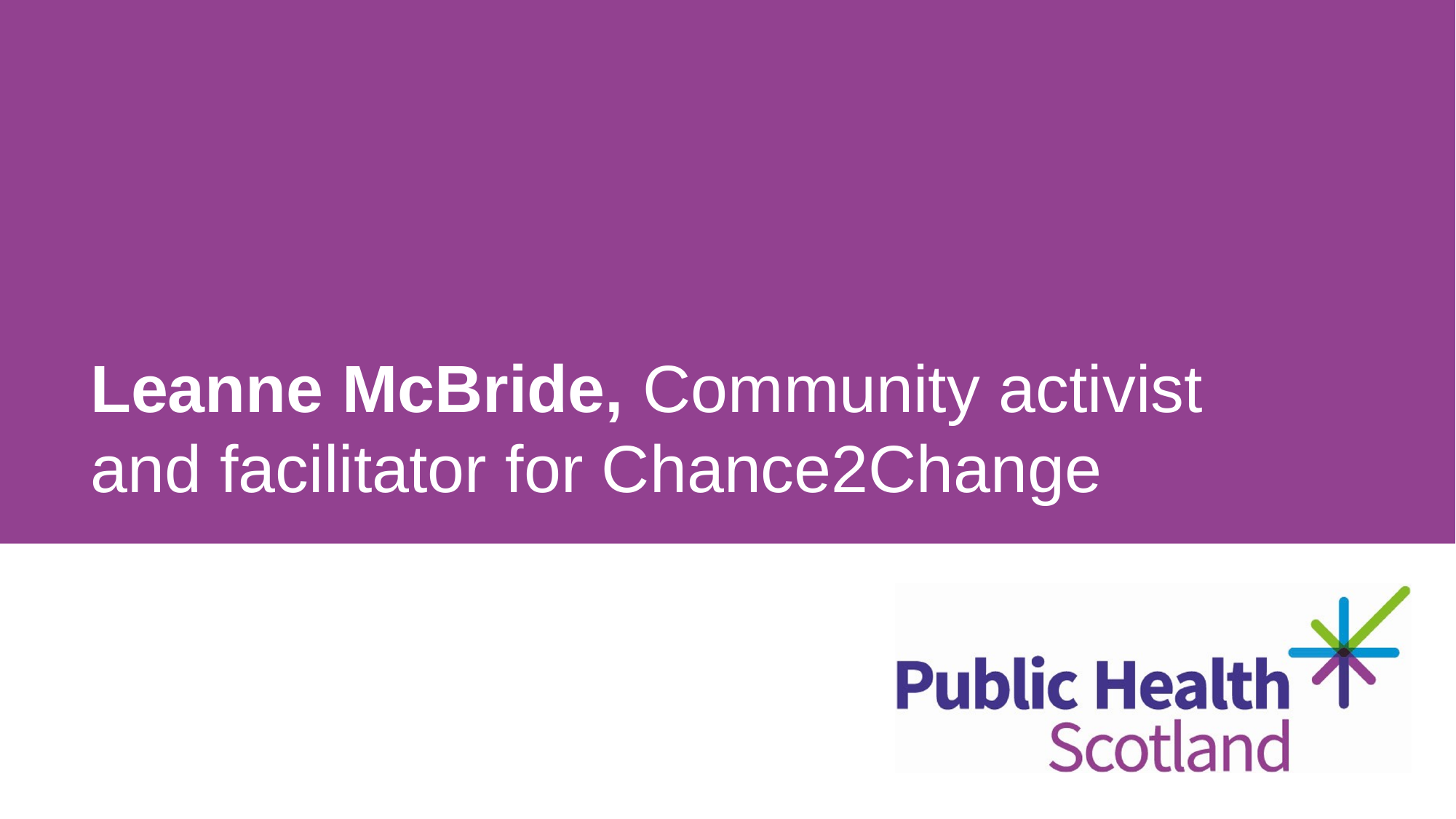

# Leanne McBride, Community activist and facilitator for Chance2Change